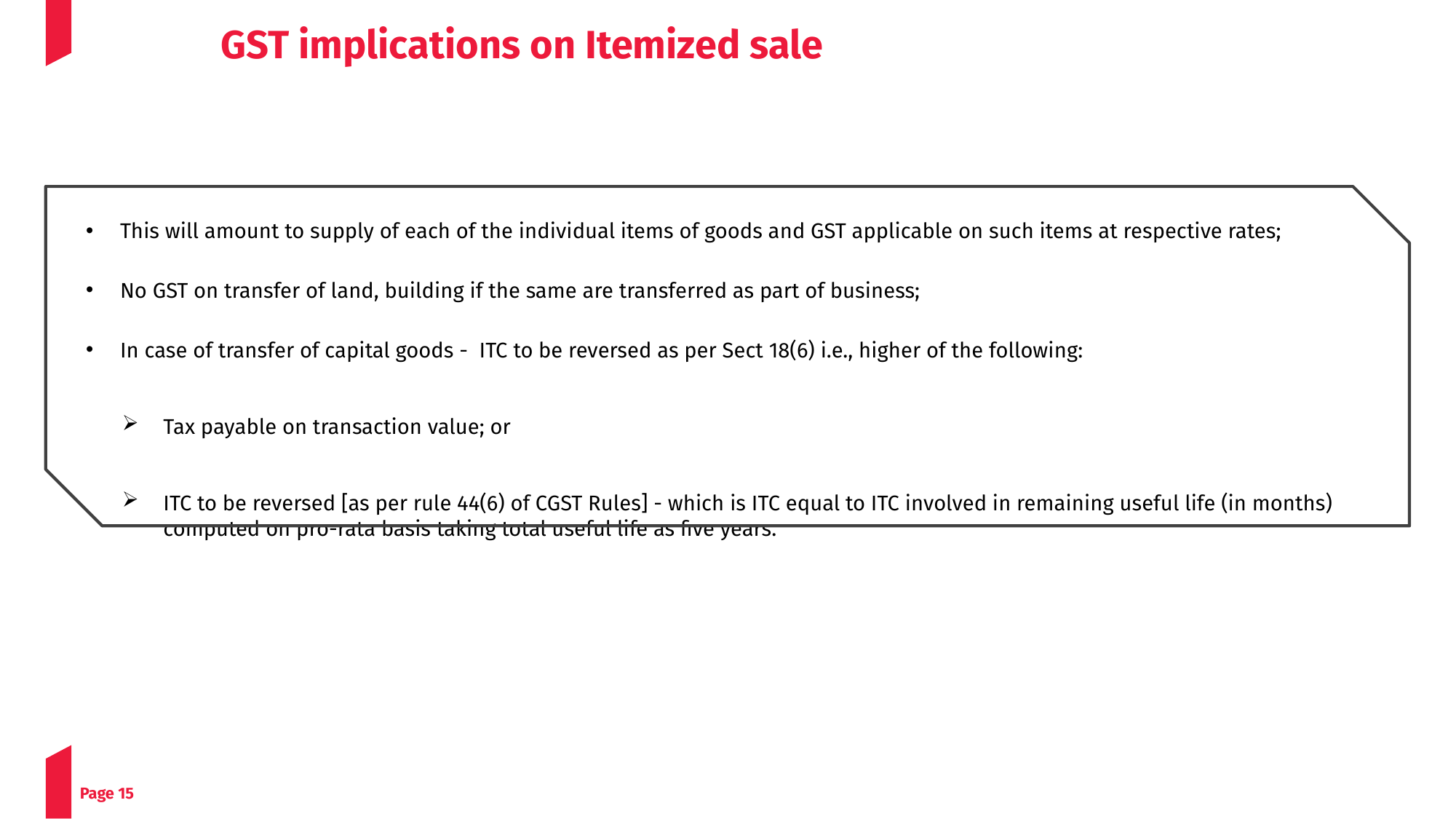

GST implications on Itemized sale

This will amount to supply of each of the individual items of goods and GST applicable on such items at respective rates;

No GST on transfer of land, building if the same are transferred as part of business;

In case of transfer of capital goods -  ITC to be reversed as per Sect 18(6) i.e., higher of the following:

Tax payable on transaction value; or

ITC to be reversed [as per rule 44(6) of CGST Rules] - which is ITC equal to ITC involved in remaining useful life (in months) computed on pro-rata basis taking total useful life as five years.
Page 15